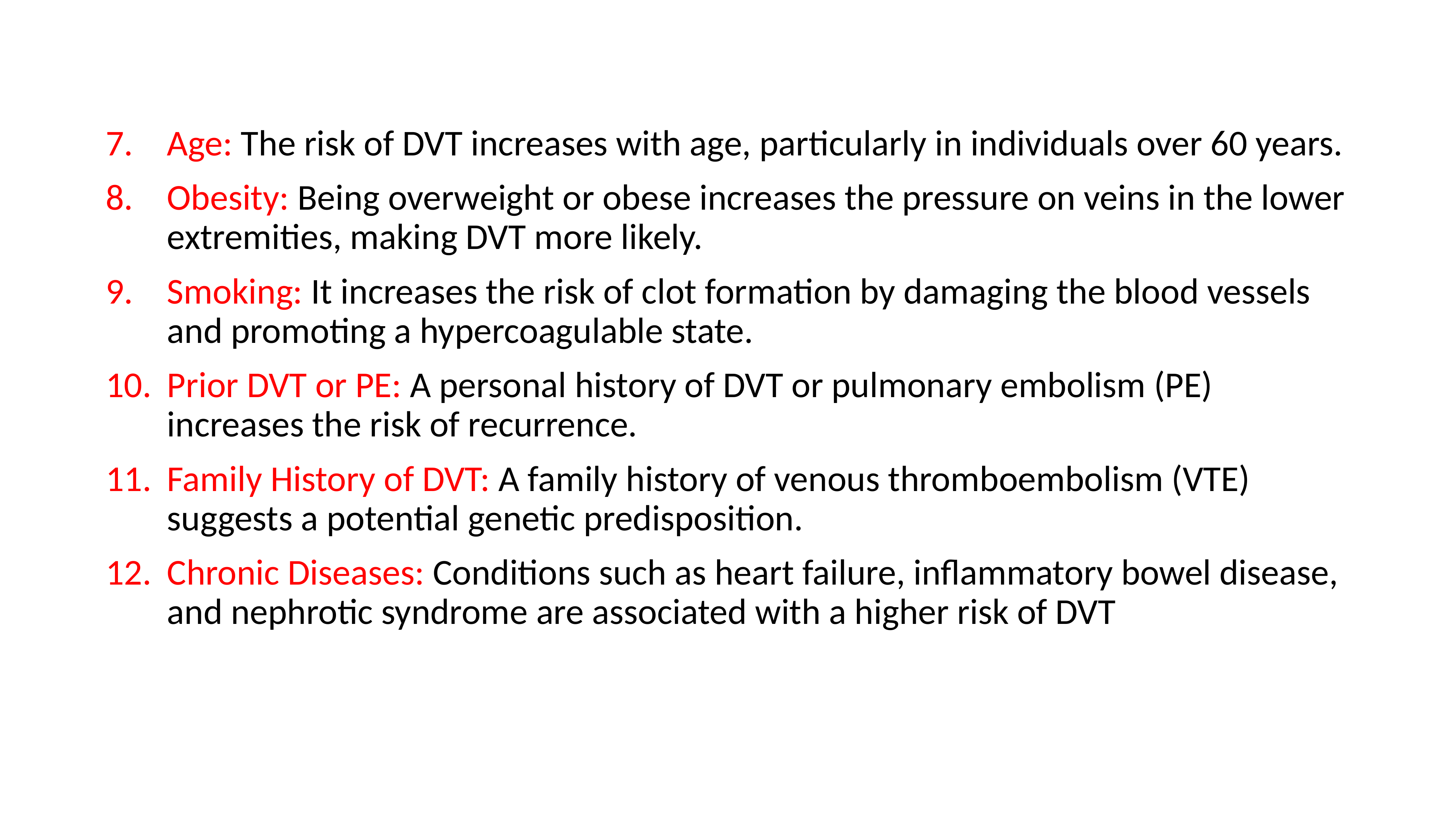

Age: The risk of DVT increases with age, particularly in individuals over 60 years.
Obesity: Being overweight or obese increases the pressure on veins in the lower extremities, making DVT more likely.
Smoking: It increases the risk of clot formation by damaging the blood vessels and promoting a hypercoagulable state.
Prior DVT or PE: A personal history of DVT or pulmonary embolism (PE) increases the risk of recurrence.
Family History of DVT: A family history of venous thromboembolism (VTE) suggests a potential genetic predisposition.
Chronic Diseases: Conditions such as heart failure, inflammatory bowel disease, and nephrotic syndrome are associated with a higher risk of DVT